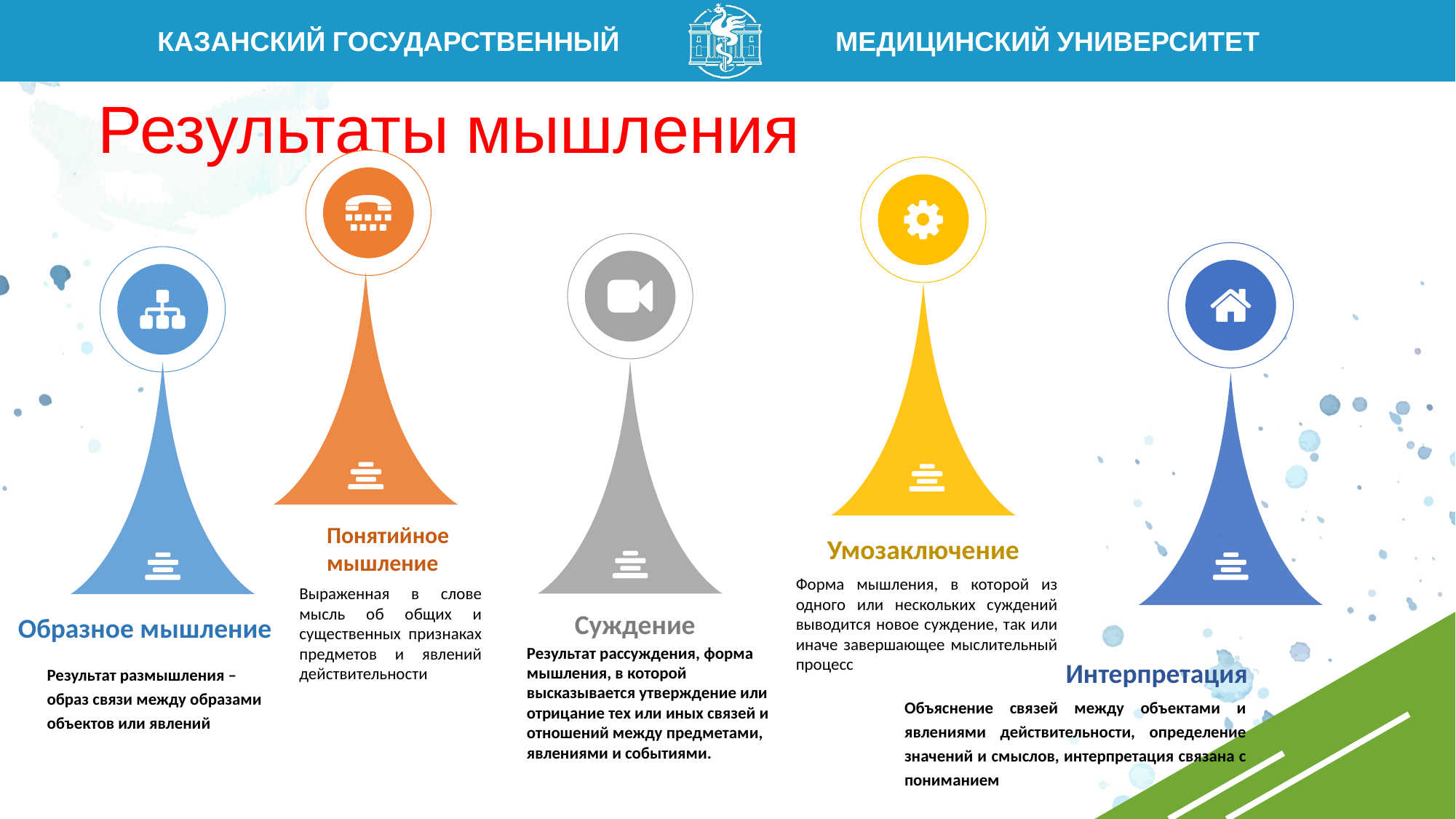

# Результаты мышления

Понятийное
мышление
Умозаключение

Форма мышления, в которой из одного или нескольких суждений выводится новое суждение, так или иначе завершающее мыслительный процесс
Выраженная в слове мысль об общих и существенных признаках предметов и явлений действительности
Суждение
Образное мышление
Интерпретация
Результат рассуждения, форма мышления, в которой высказывается утверждение или отрицание тех или иных связей и отношений между предметами, явлениями и событиями.
Результат размышления – образ связи между образами объектов или явлений
Объяснение связей между объектами и явлениями действительности, определение значений и смыслов, интерпретация связана с пониманием